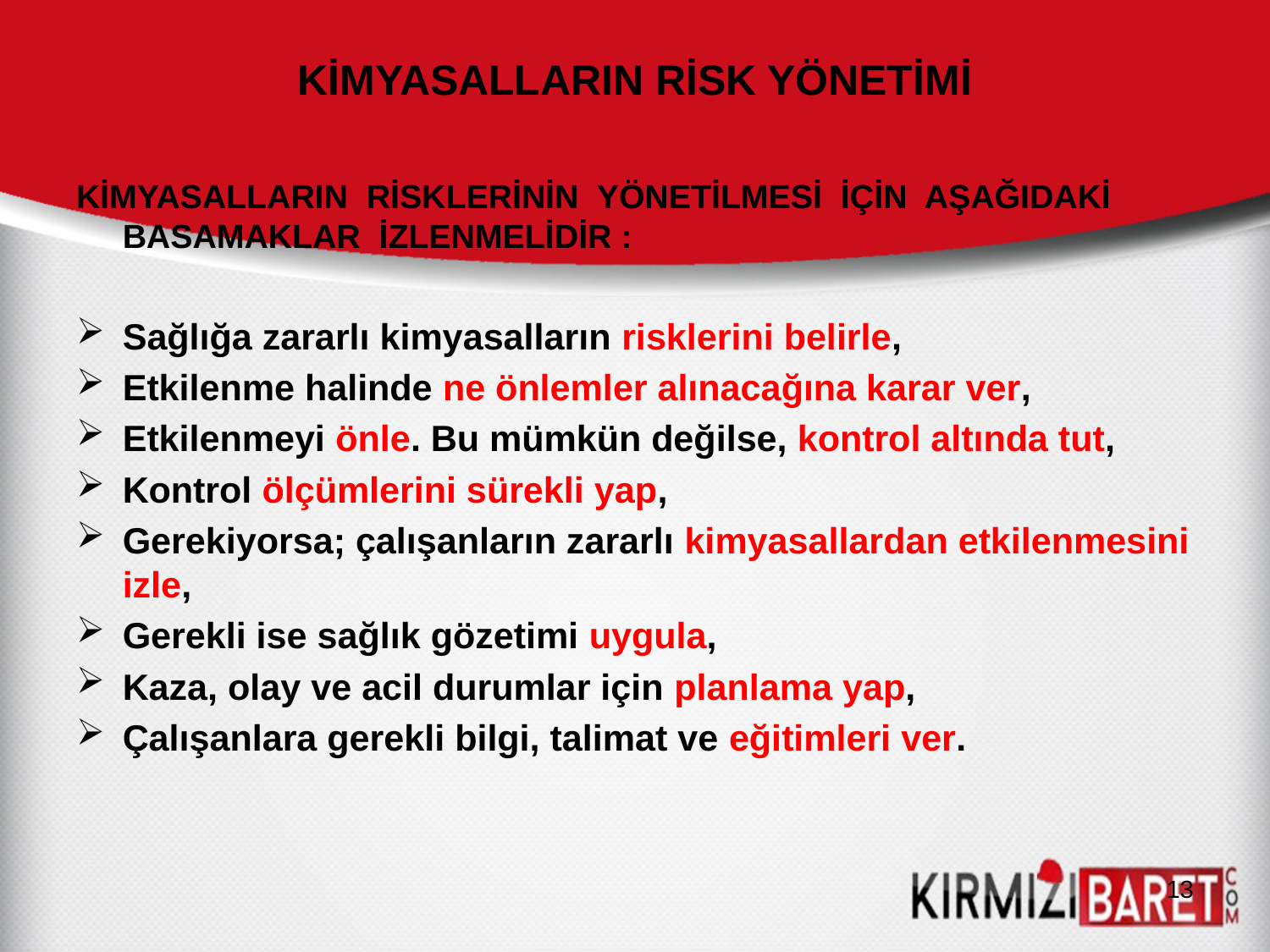

# KİMYASALLARIN RİSK YÖNETİMİ
KİMYASALLARIN  RİSKLERİNİN  YÖNETİLMESİ  İÇİN  AŞAĞIDAKİ BASAMAKLAR  İZLENMELİDİR :

Sağlığa zararlı kimyasalların risklerini belirle,
Etkilenme halinde ne önlemler alınacağına karar ver,
Etkilenmeyi önle. Bu mümkün değilse, kontrol altında tut,
Kontrol ölçümlerini sürekli yap,
Gerekiyorsa; çalışanların zararlı kimyasallardan etkilenmesini izle,
Gerekli ise sağlık gözetimi uygula,
Kaza, olay ve acil durumlar için planlama yap,
Çalışanlara gerekli bilgi, talimat ve eğitimleri ver.

13